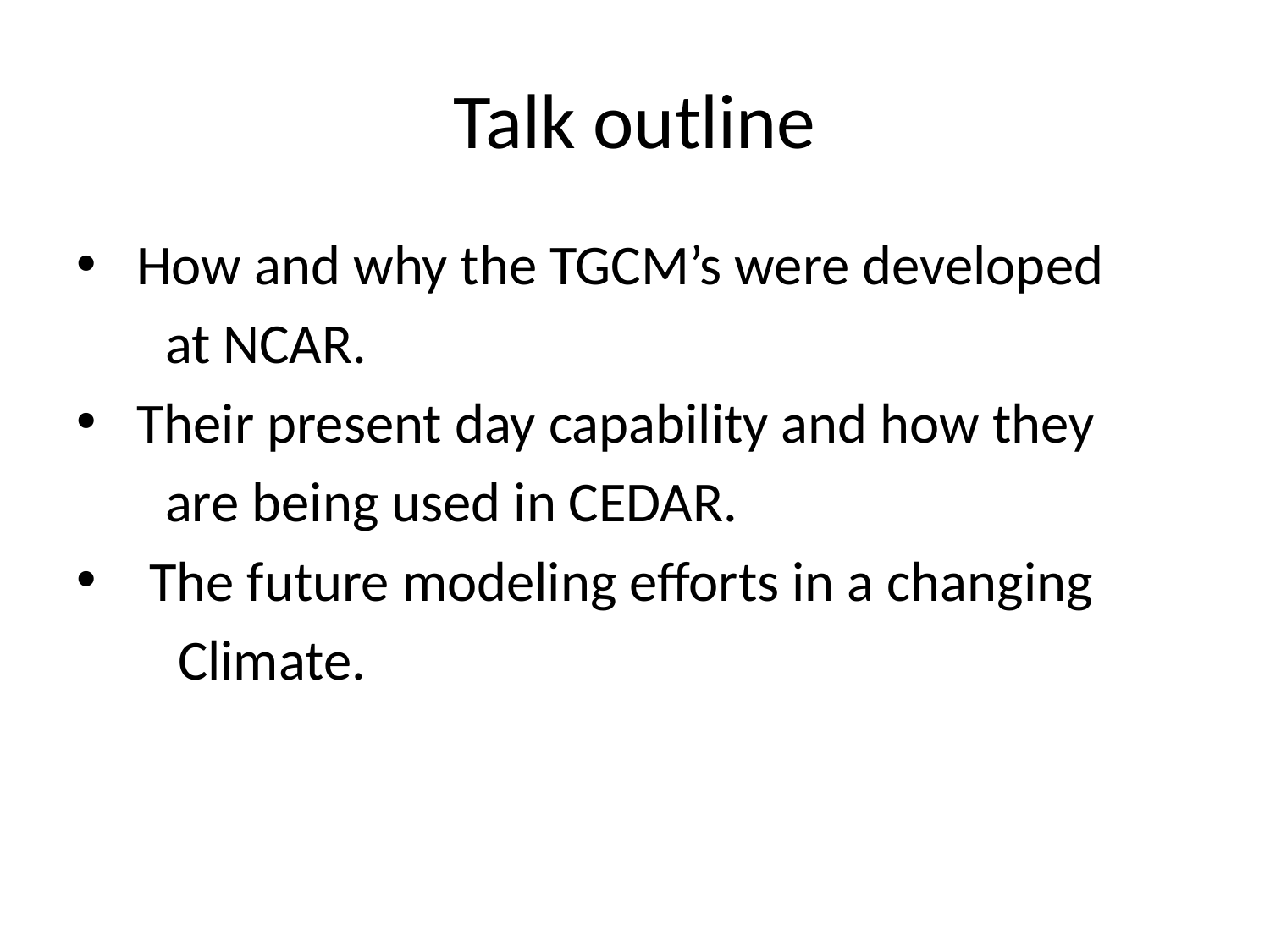

# Talk outline
 How and why the TGCM’s were developed
       at NCAR.
 Their present day capability and how they
       are being used in CEDAR.
  The future modeling efforts in a changing
        Climate.